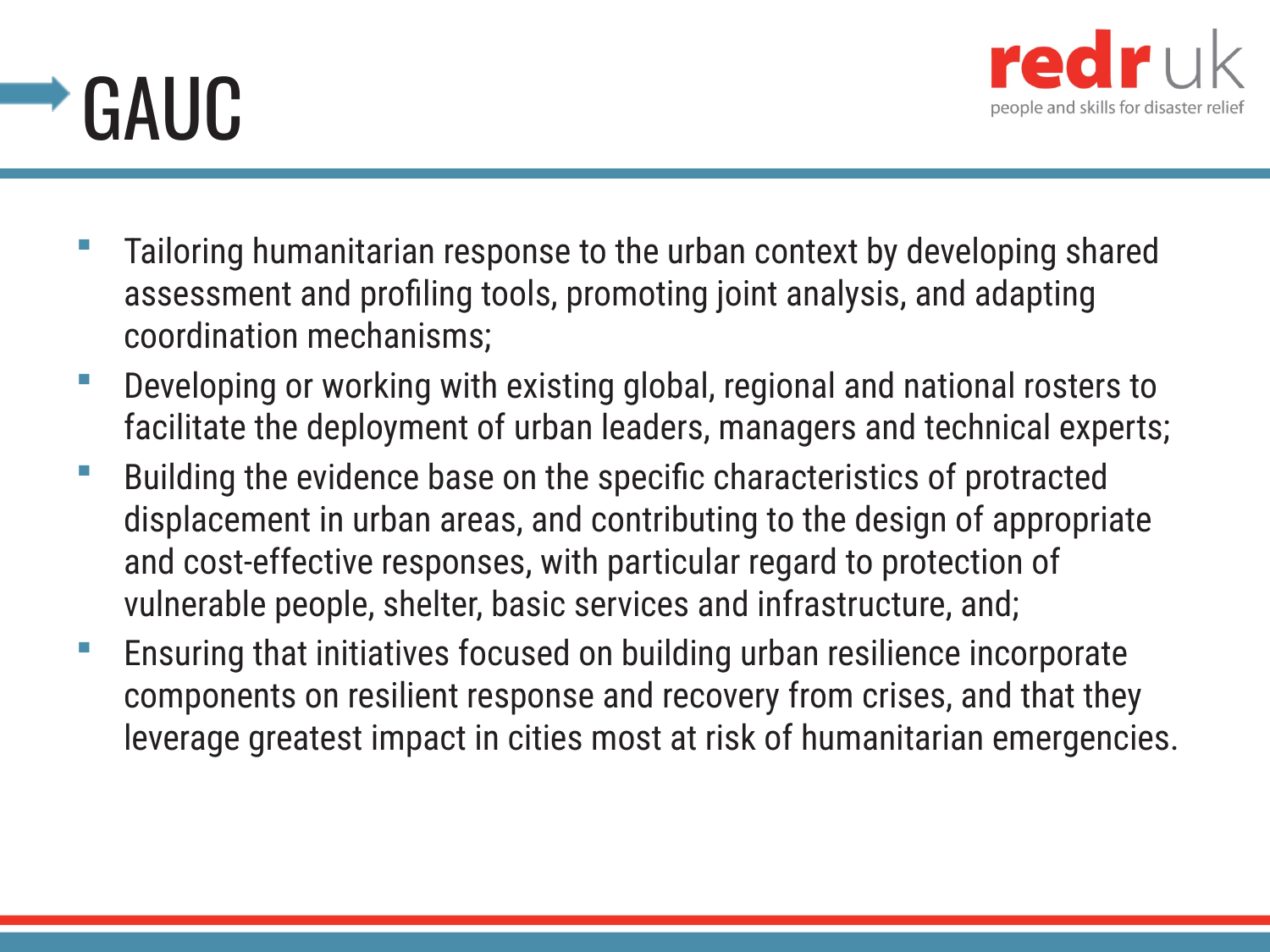

# GAUC
Tailoring humanitarian response to the urban context by developing shared assessment and profiling tools, promoting joint analysis, and adapting coordination mechanisms;
Developing or working with existing global, regional and national rosters to facilitate the deployment of urban leaders, managers and technical experts;
Building the evidence base on the specific characteristics of protracted displacement in urban areas, and contributing to the design of appropriate and cost-effective responses, with particular regard to protection of vulnerable people, shelter, basic services and infrastructure, and;
Ensuring that initiatives focused on building urban resilience incorporate components on resilient response and recovery from crises, and that they leverage greatest impact in cities most at risk of humanitarian emergencies.